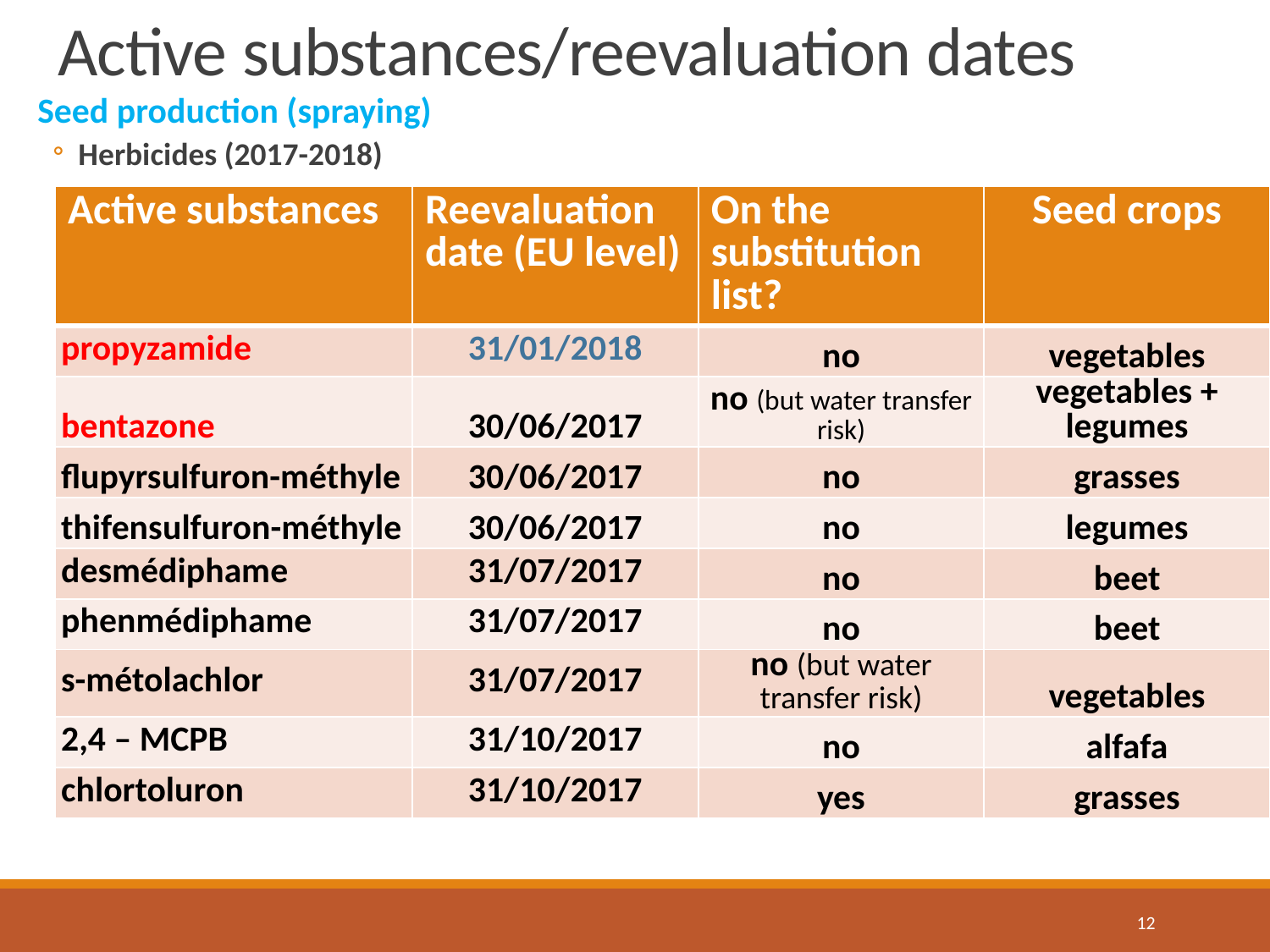

# Active substances/reevaluation dates
Seed production (spraying)
Herbicides (2017-2018)
| Active substances | Reevaluation date (EU level) | On the substitution list? | Seed crops |
| --- | --- | --- | --- |
| propyzamide | 31/01/2018 | no | vegetables |
| bentazone | 30/06/2017 | no (but water transfer risk) | vegetables + legumes |
| flupyrsulfuron-méthyle | 30/06/2017 | no | grasses |
| thifensulfuron-méthyle | 30/06/2017 | no | legumes |
| desmédiphame | 31/07/2017 | no | beet |
| phenmédiphame | 31/07/2017 | no | beet |
| s-métolachlor | 31/07/2017 | no (but water transfer risk) | vegetables |
| 2,4 – MCPB | 31/10/2017 | no | alfafa |
| chlortoluron | 31/10/2017 | yes | grasses |
12